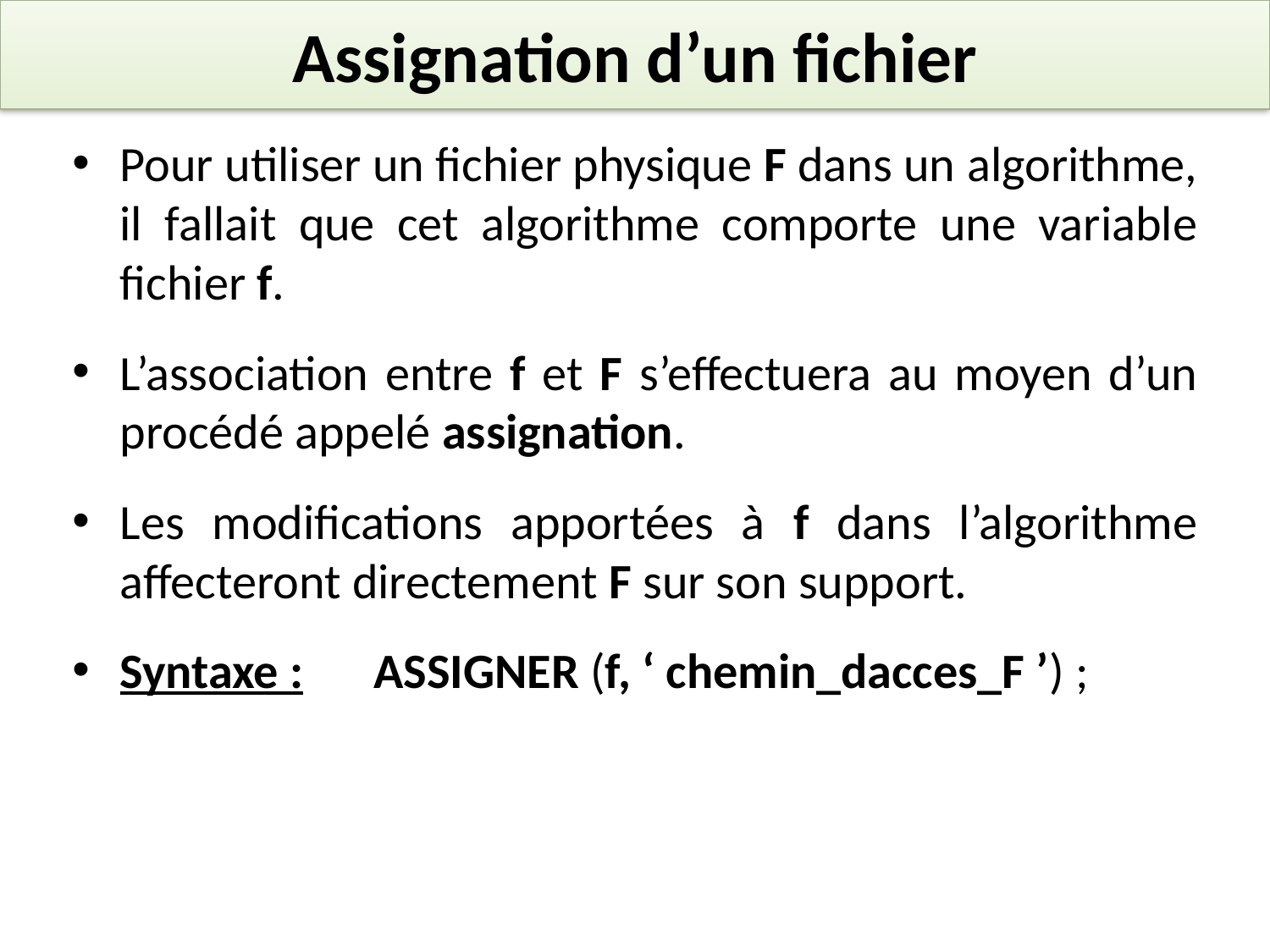

# Assignation d’un fichier

Pour utiliser un fichier physique F dans un algorithme, il fallait que cet algorithme comporte une variable fichier f.
L’association entre f et F s’effectuera au moyen d’un procédé appelé assignation.
Les modifications apportées à f dans l’algorithme affecteront directement F sur son support.
Syntaxe : 	ASSIGNER (f, ‘ chemin_dacces_F ’) ;